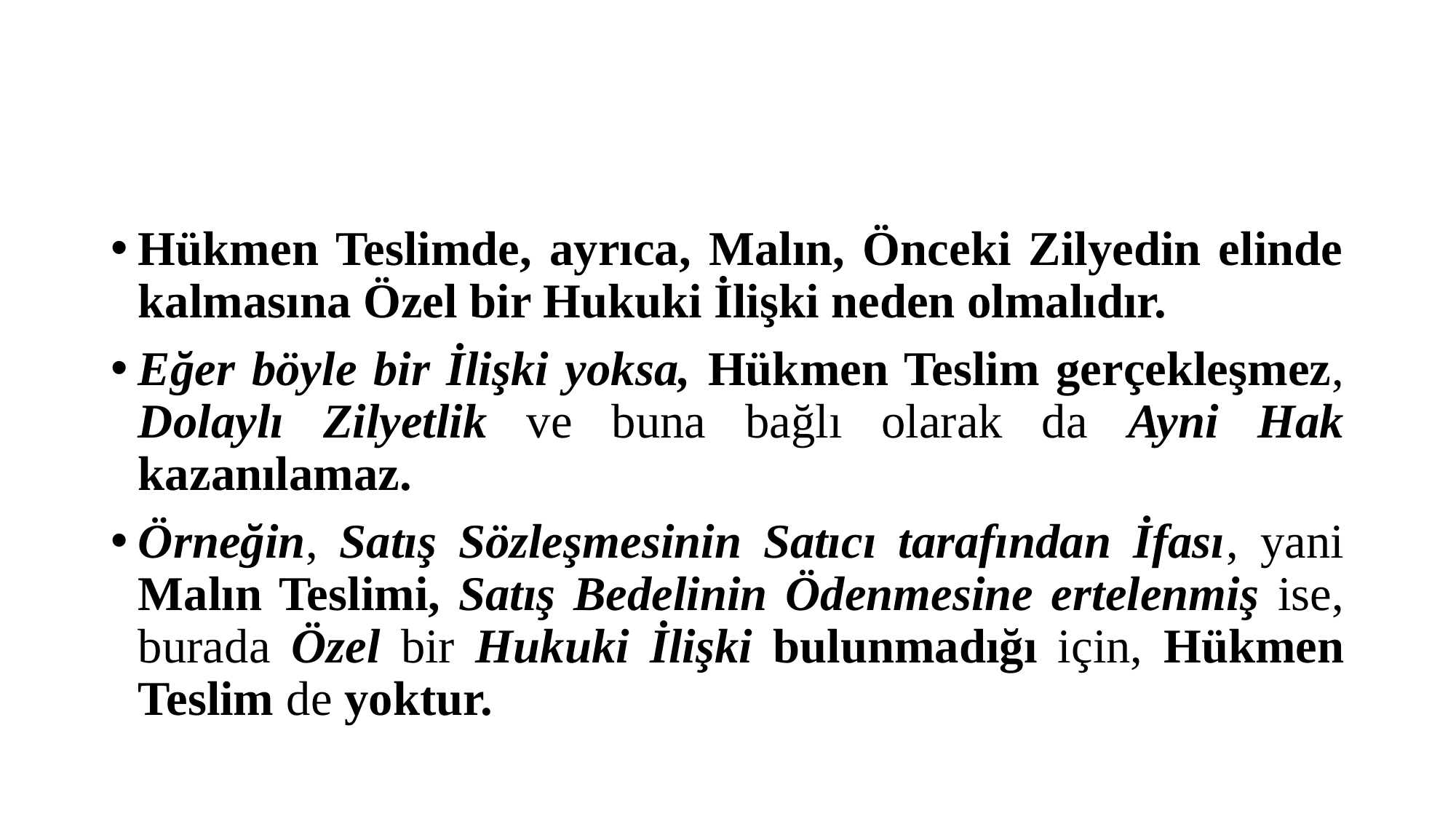

#
Hükmen Teslimde, ayrıca, Malın, Önceki Zilyedin elinde kalmasına Özel bir Hukuki İlişki neden olmalıdır.
Eğer böyle bir İlişki yoksa, Hükmen Teslim gerçekleşmez, Dolaylı Zilyetlik ve buna bağlı olarak da Ayni Hak kazanılamaz.
Örneğin, Satış Sözleşmesinin Satıcı tarafından İfası, yani Malın Teslimi, Satış Bedelinin Ödenmesine ertelenmiş ise, burada Özel bir Hukuki İlişki bulunmadığı için, Hükmen Teslim de yoktur.